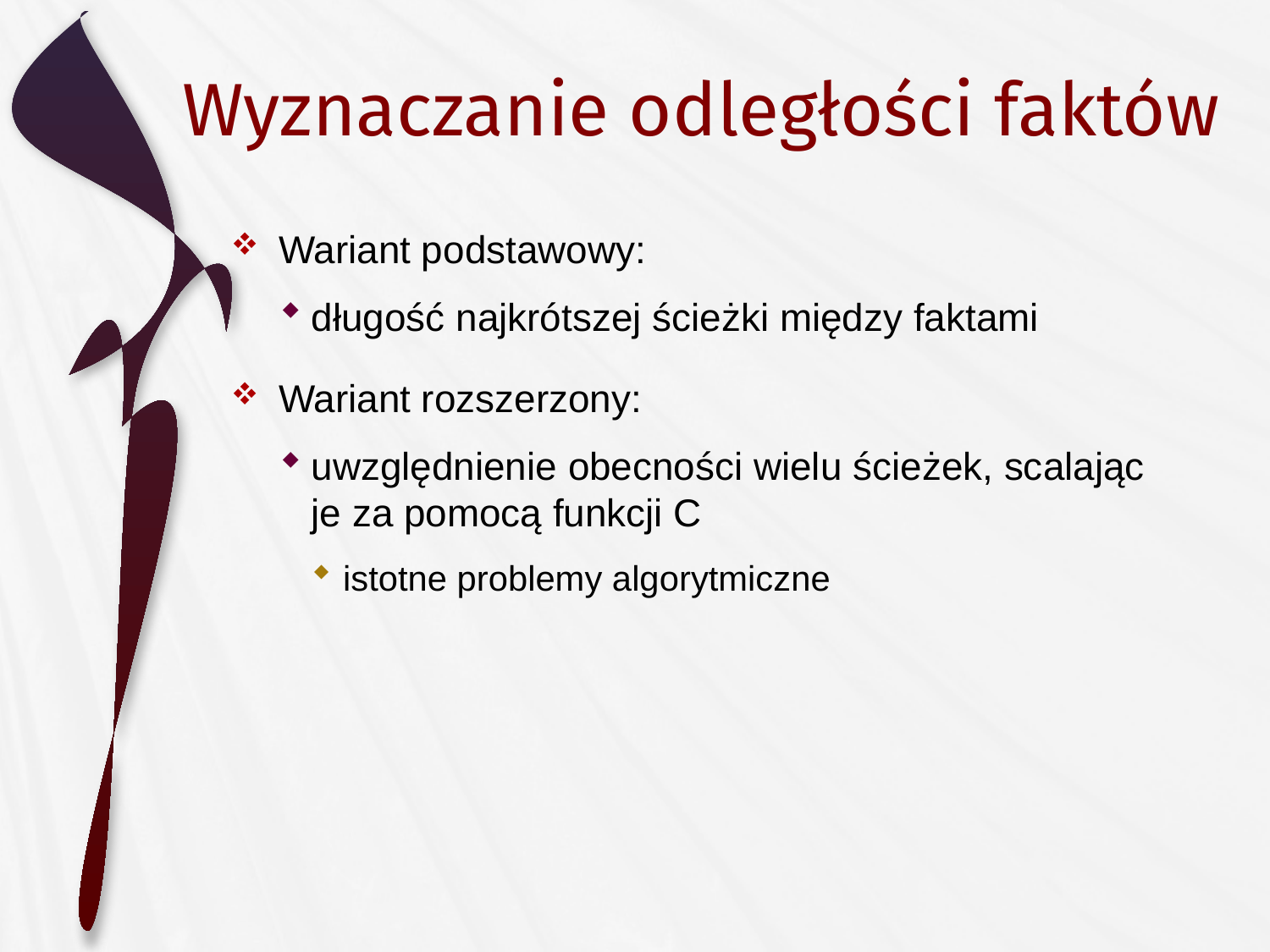

# Wyznaczanie odległości faktów
Wariant podstawowy:
długość najkrótszej ścieżki między faktami
Wariant rozszerzony:
uwzględnienie obecności wielu ścieżek, scalając je za pomocą funkcji C
istotne problemy algorytmiczne